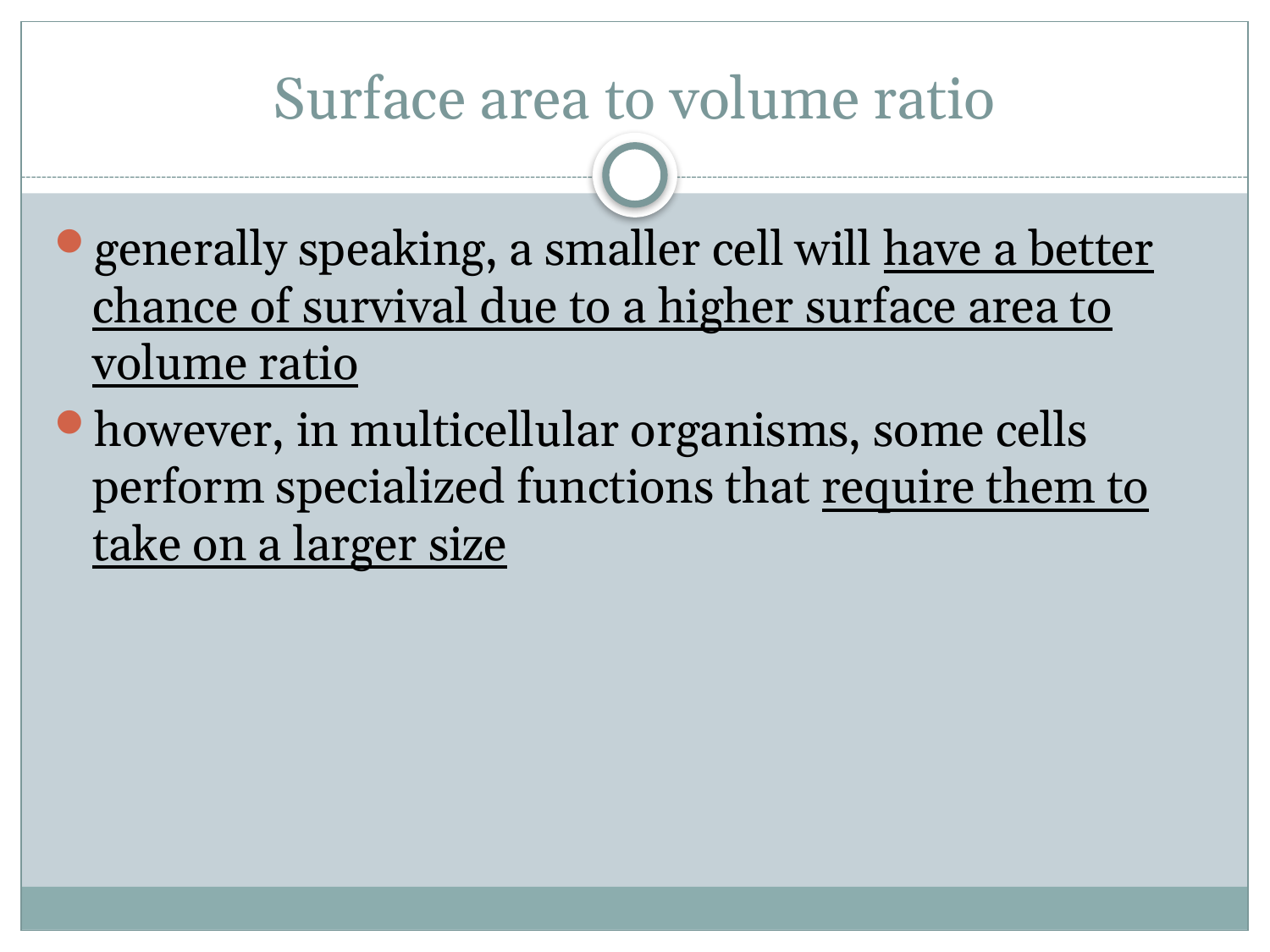

# Surface area to volume ratio
generally speaking, a smaller cell will have a better chance of survival due to a higher surface area to volume ratio
however, in multicellular organisms, some cells perform specialized functions that require them to take on a larger size